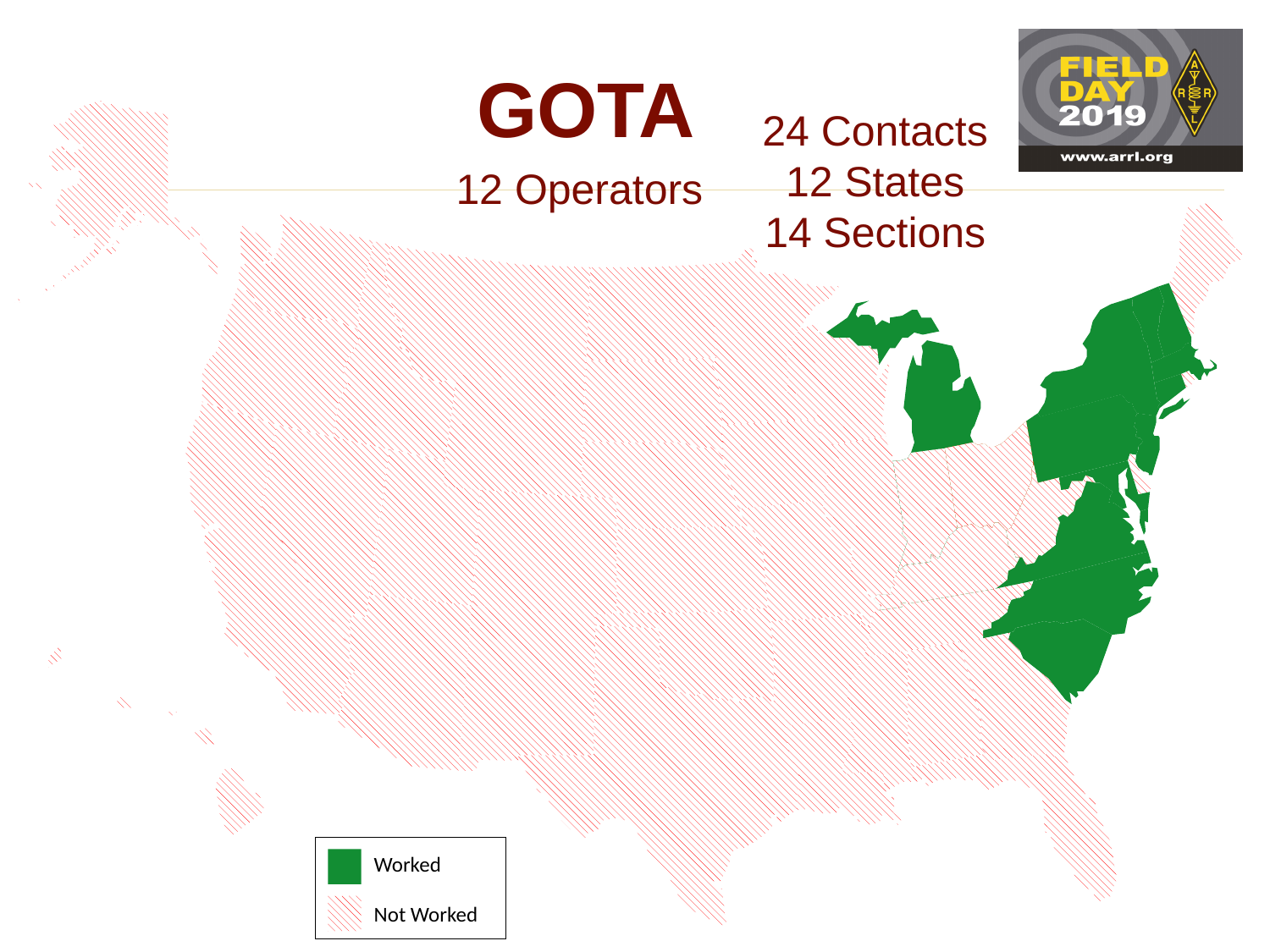

GOTA
24 Contacts
12 States
14 Sections

12 Operators

Worked

Not Worked